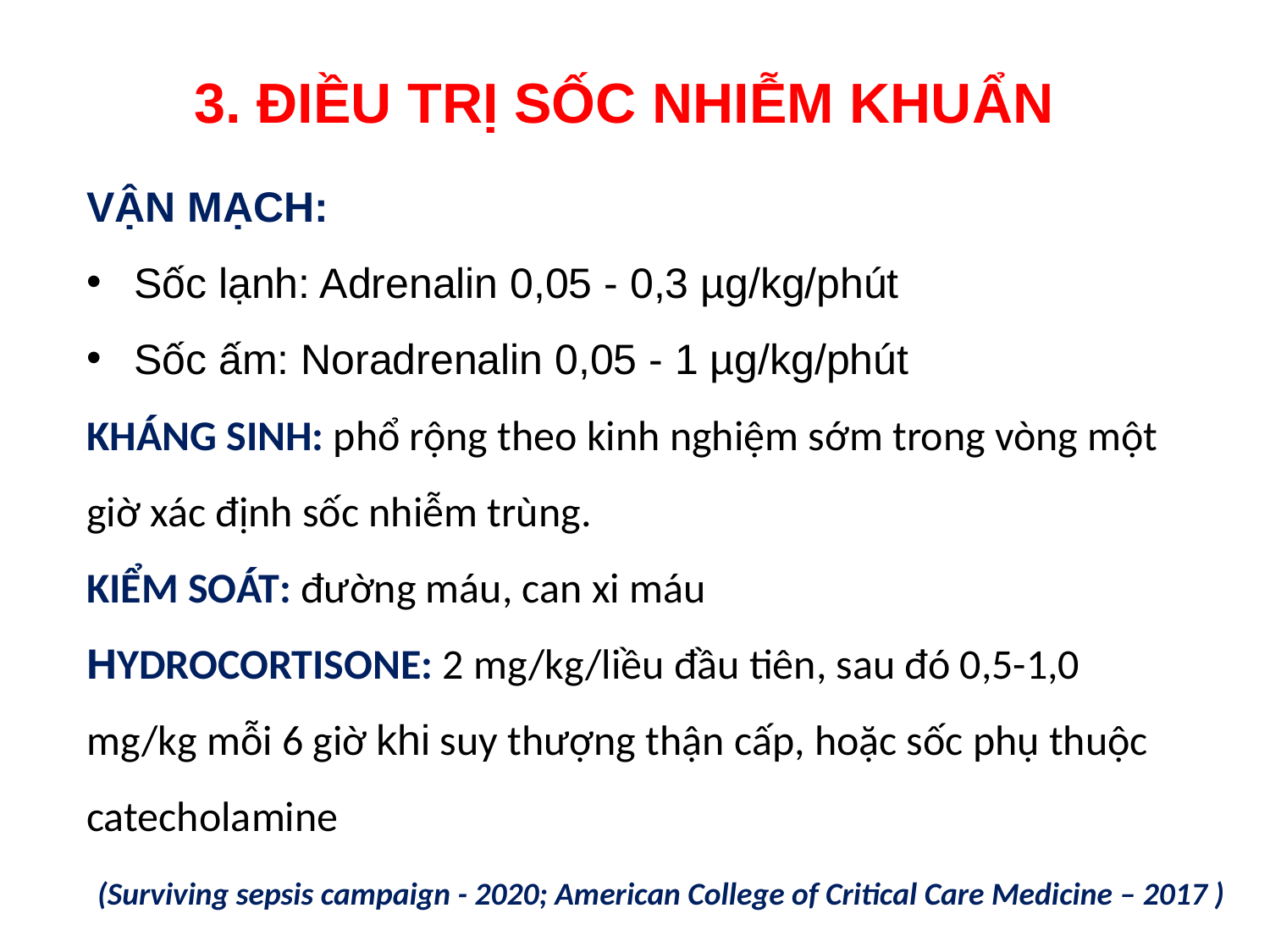

# 3. ĐIỀU TRỊ SỐC NHIỄM KHUẨN
VẬN MẠCH:
Sốc lạnh: Adrenalin 0,05 - 0,3 µg/kg/phút
Sốc ấm: Noradrenalin 0,05 - 1 µg/kg/phút
KHÁNG SINH: phổ rộng theo kinh nghiệm sớm trong vòng một giờ xác định sốc nhiễm trùng.
KIỂM SOÁT: đường máu, can xi máu
HYDROCORTISONE: 2 mg/kg/liều đầu tiên, sau đó 0,5-1,0 mg/kg mỗi 6 giờ khi suy thượng thận cấp, hoặc sốc phụ thuộc catecholamine

(Surviving sepsis campaign - 2020; American College of Critical Care Medicine – 2017 )